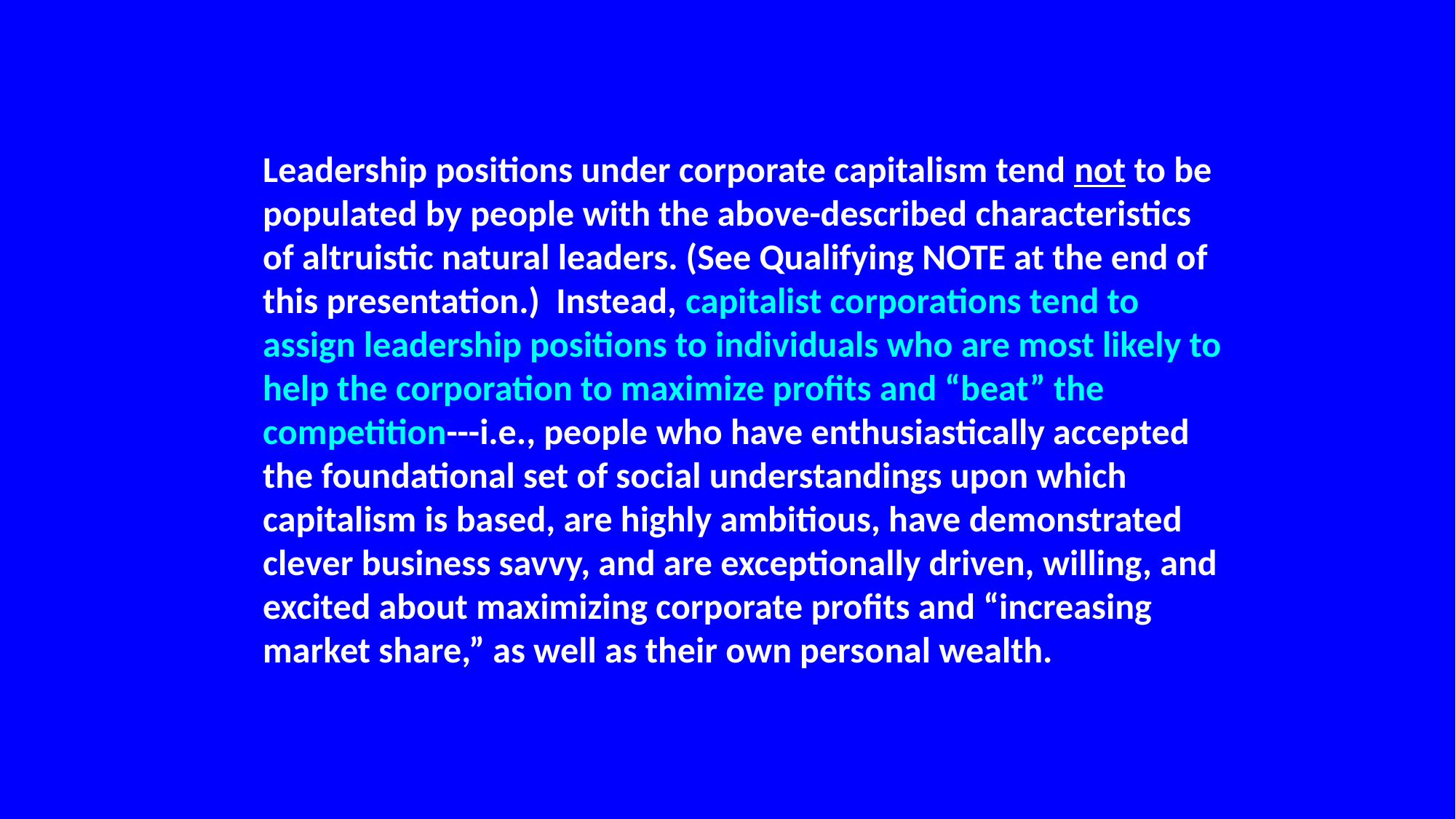

Leadership positions under corporate capitalism tend not to be populated by people with the above-described characteristics of altruistic natural leaders. (See Qualifying NOTE at the end of this presentation.)  Instead, capitalist corporations tend to assign leadership positions to individuals who are most likely to help the corporation to maximize profits and “beat” the competition---i.e., people who have enthusiastically accepted the foundational set of social understandings upon which capitalism is based, are highly ambitious, have demonstrated clever business savvy, and are exceptionally driven, willing, and excited about maximizing corporate profits and “increasing market share,” as well as their own personal wealth.